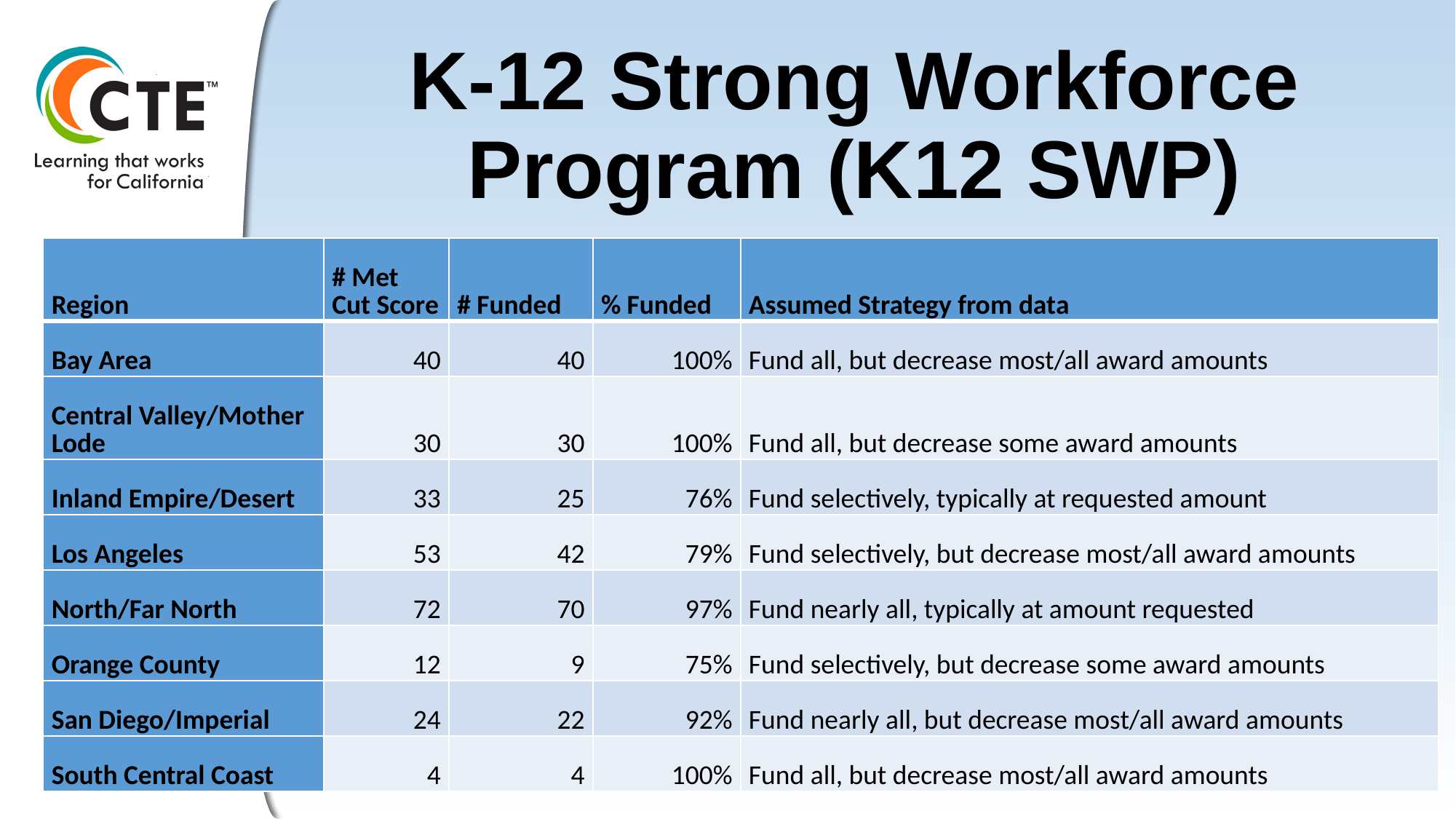

# K-12 Strong Workforce Program (K12 SWP)
| Region | # Met Cut Score | # Funded | % Funded | Assumed Strategy from data |
| --- | --- | --- | --- | --- |
| Bay Area | 40 | 40 | 100% | Fund all, but decrease most/all award amounts |
| Central Valley/Mother Lode | 30 | 30 | 100% | Fund all, but decrease some award amounts |
| Inland Empire/Desert | 33 | 25 | 76% | Fund selectively, typically at requested amount |
| Los Angeles | 53 | 42 | 79% | Fund selectively, but decrease most/all award amounts |
| North/Far North | 72 | 70 | 97% | Fund nearly all, typically at amount requested |
| Orange County | 12 | 9 | 75% | Fund selectively, but decrease some award amounts |
| San Diego/Imperial | 24 | 22 | 92% | Fund nearly all, but decrease most/all award amounts |
| South Central Coast | 4 | 4 | 100% | Fund all, but decrease most/all award amounts |